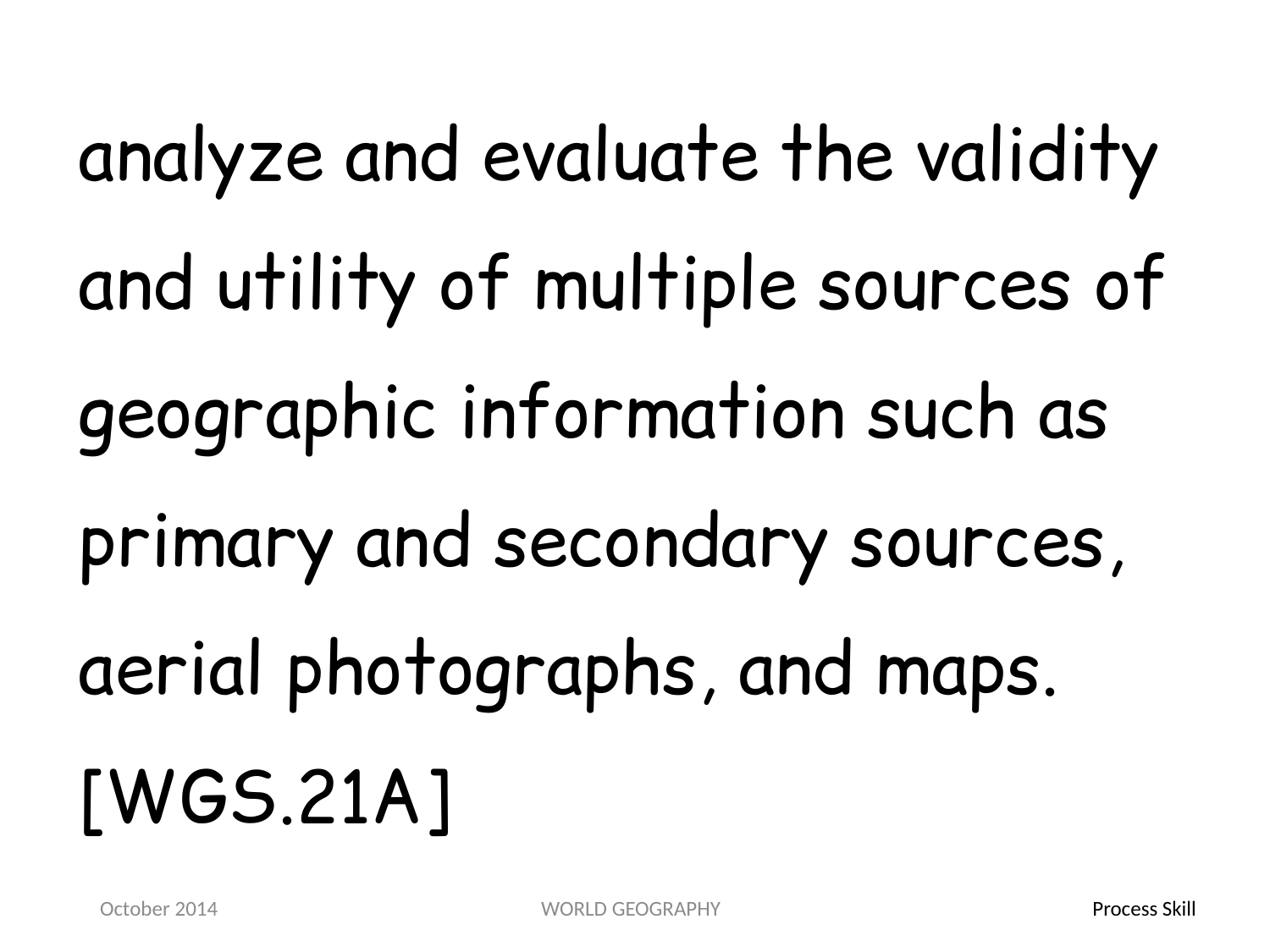

analyze and evaluate the validity and utility of multiple sources of geographic information such as primary and secondary sources, aerial photographs, and maps.[WGS.21A]
October 2014
WORLD GEOGRAPHY